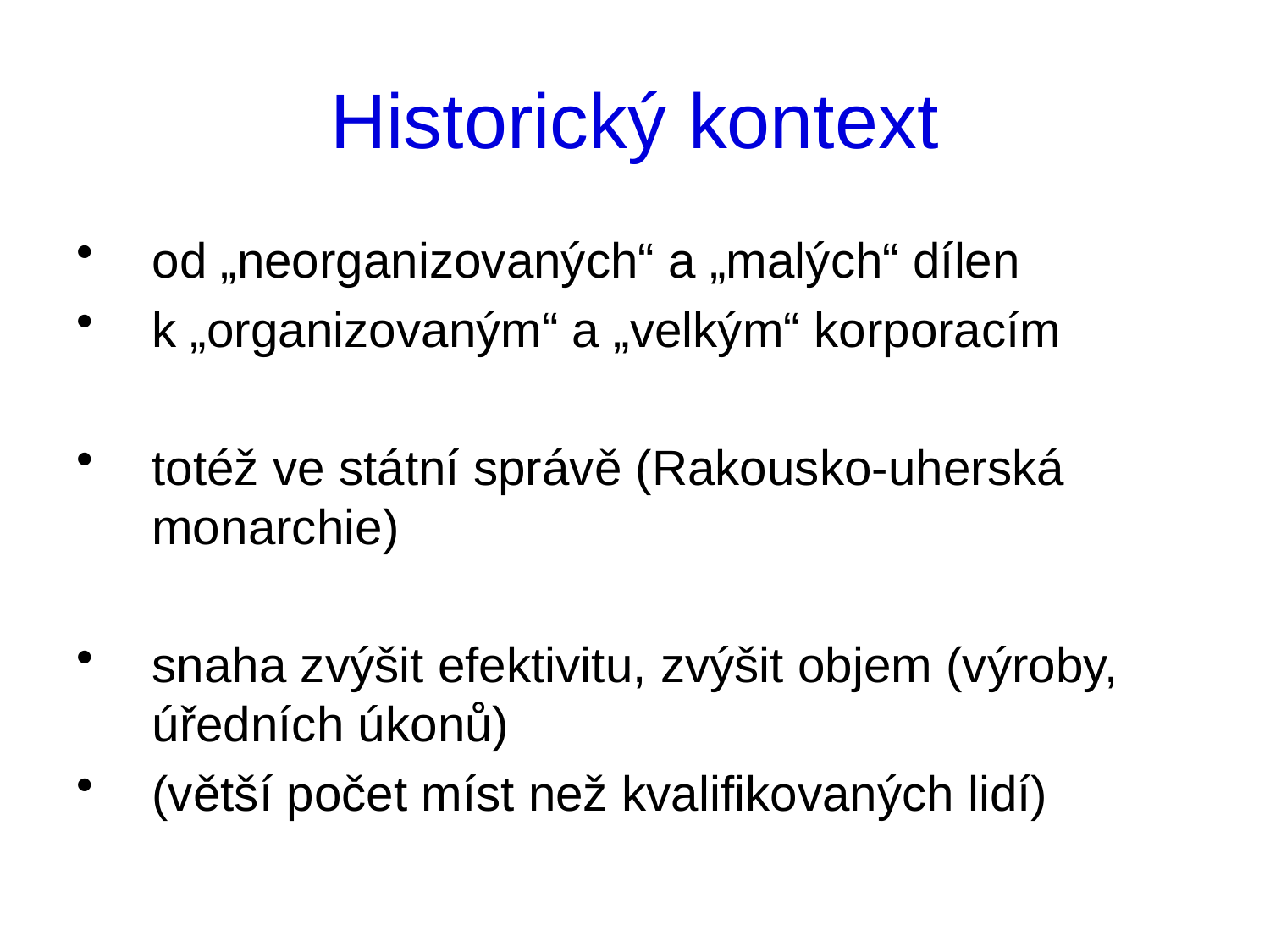

# Historický kontext
od „neorganizovaných“ a „malých“ dílen
k „organizovaným“ a „velkým“ korporacím

totéž ve státní správě (Rakousko-uherská monarchie)

snaha zvýšit efektivitu, zvýšit objem (výroby, úředních úkonů)
(větší počet míst než kvalifikovaných lidí)